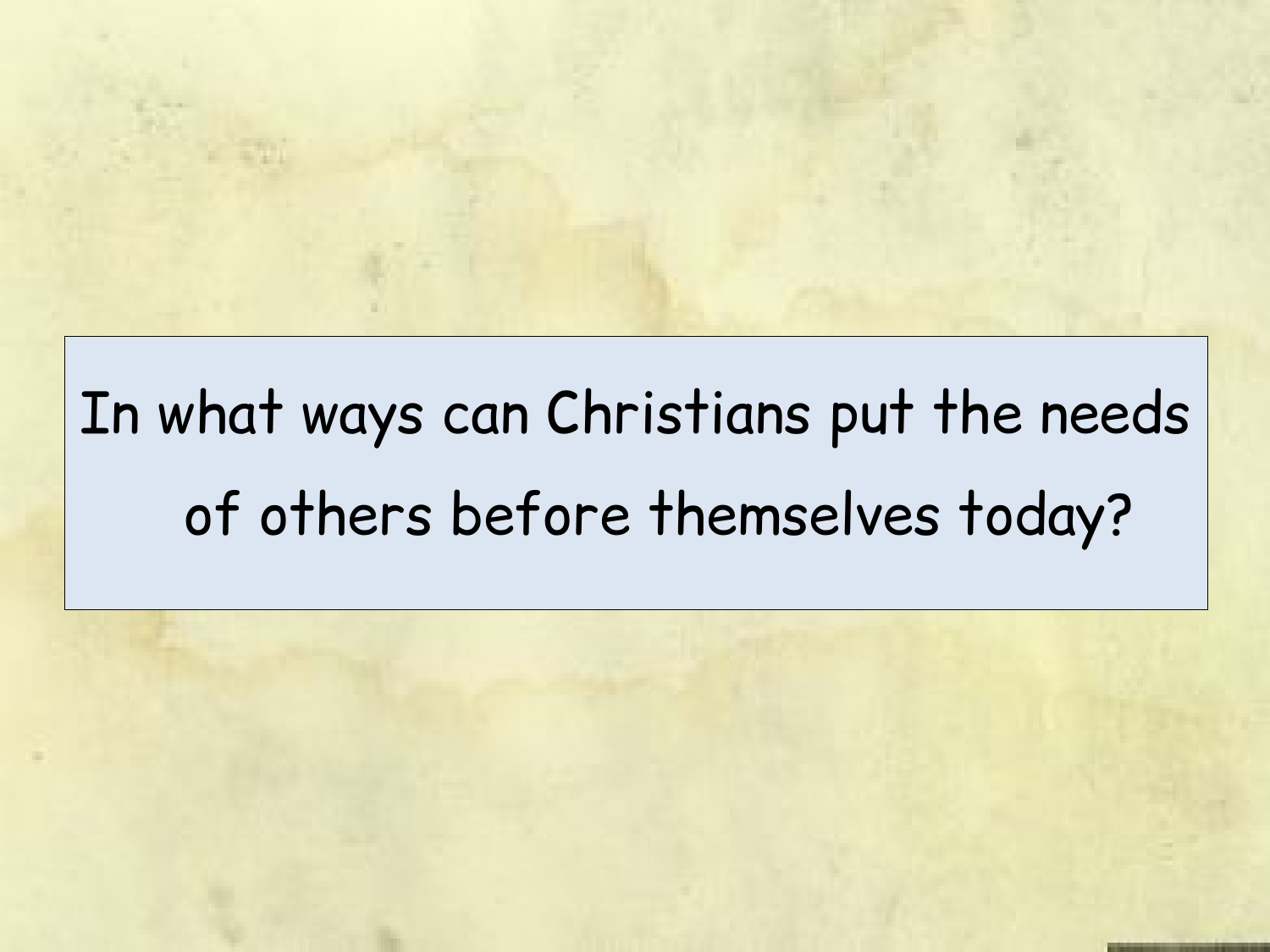

In what ways can Christians put the needs of others before themselves today?